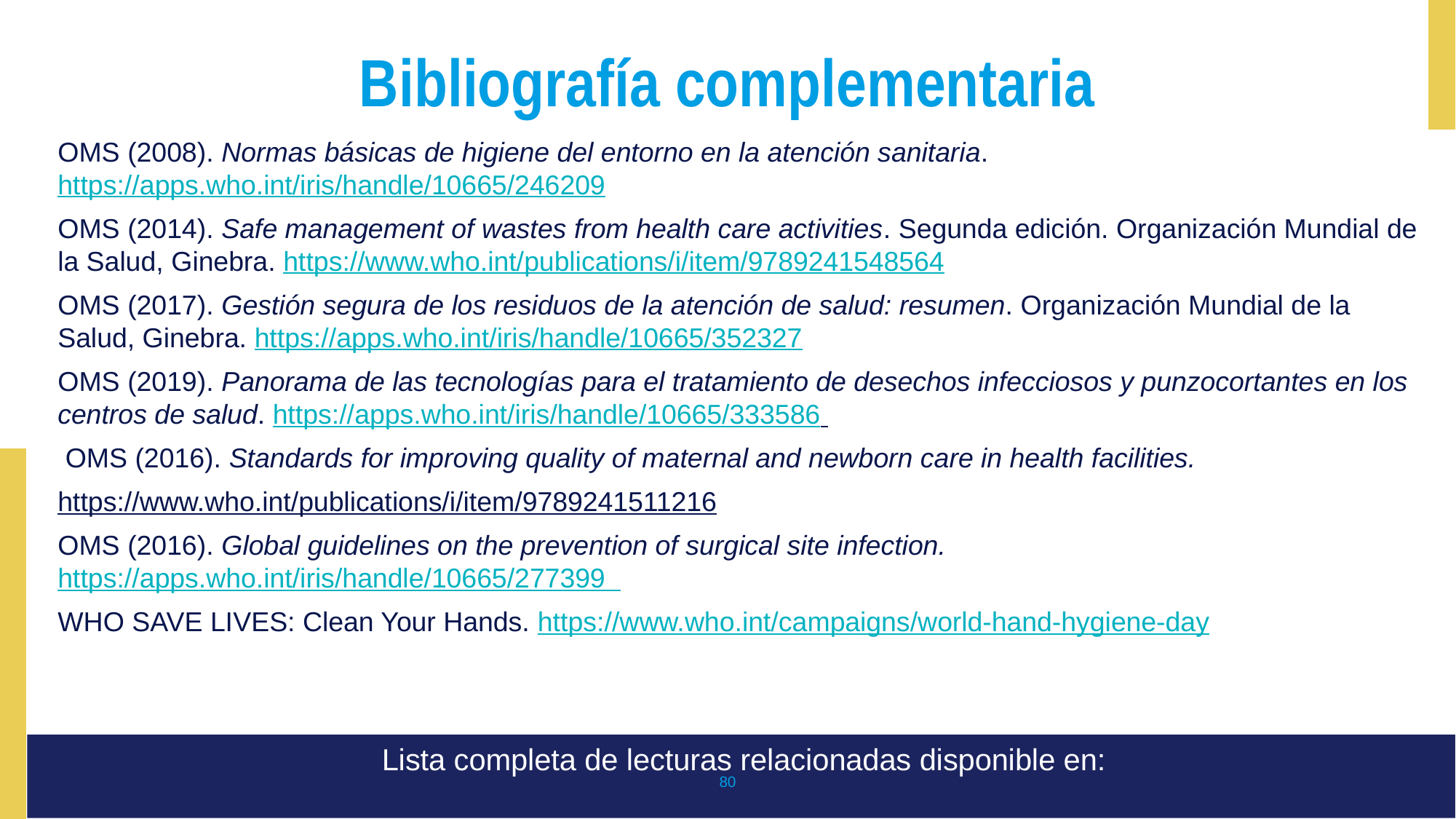

# Bibliografía complementaria
OMS (2008). Normas básicas de higiene del entorno en la atención sanitaria. https://apps.who.int/iris/handle/10665/246209
OMS (2014). Safe management of wastes from health care activities. Segunda edición. Organización Mundial de la Salud, Ginebra. https://www.who.int/publications/i/item/9789241548564
OMS (2017). Gestión segura de los residuos de la atención de salud: resumen. Organización Mundial de la Salud, Ginebra. https://apps.who.int/iris/handle/10665/352327
OMS (2019). Panorama de las tecnologías para el tratamiento de desechos infecciosos y punzocortantes en los centros de salud. https://apps.who.int/iris/handle/10665/333586
 OMS (2016). Standards for improving quality of maternal and newborn care in health facilities.
https://www.who.int/publications/i/item/9789241511216
OMS (2016). Global guidelines on the prevention of surgical site infection. https://apps.who.int/iris/handle/10665/277399
WHO SAVE LIVES: Clean Your Hands. https://www.who.int/campaigns/world-hand-hygiene-day
Lista completa de lecturas relacionadas disponible en:
https://washinhcf.org/resource/summary-of-all-who-and-related-resources-on-wash-in-hcf/
80